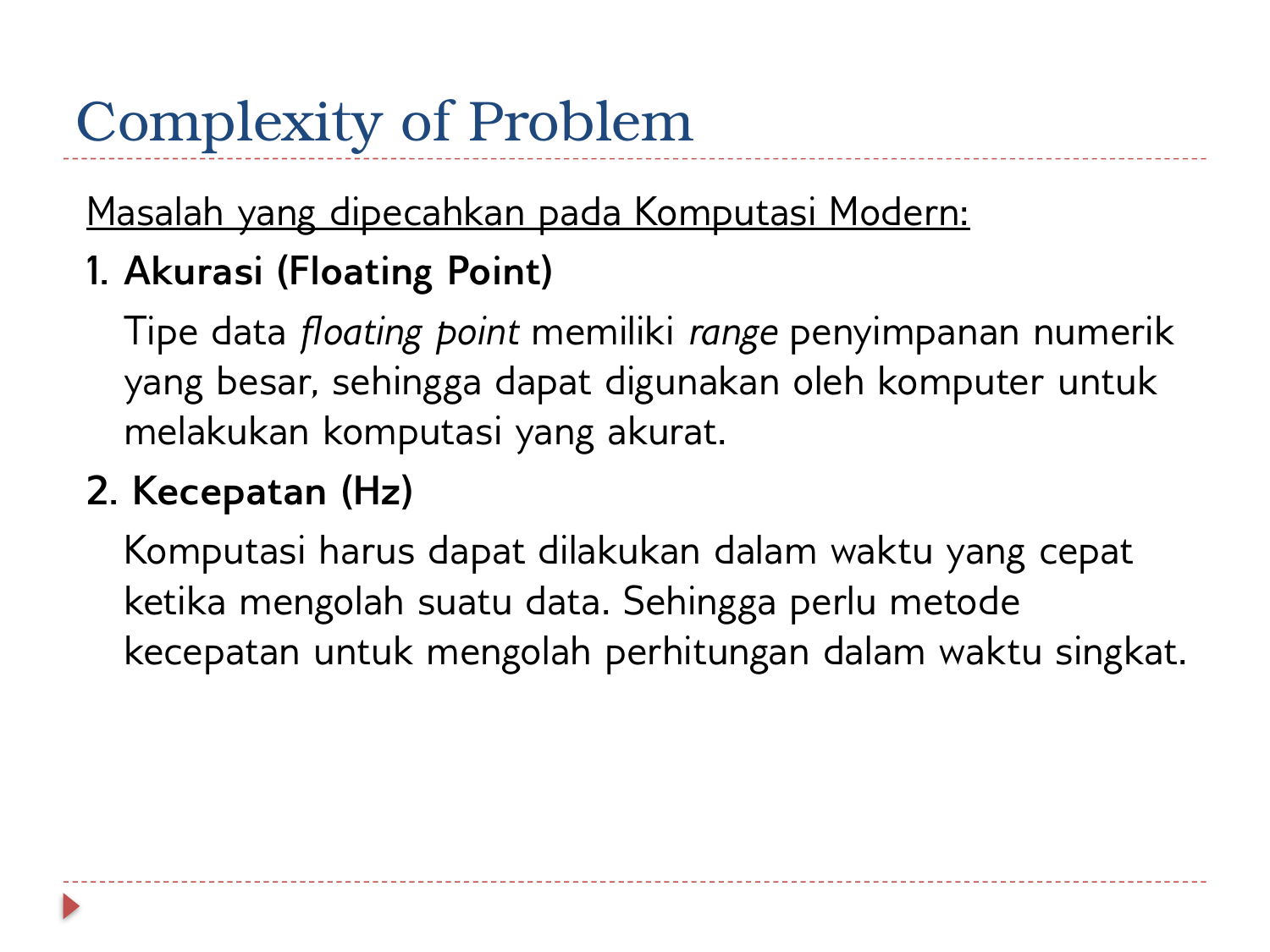

# Complexity of Problem
Masalah yang dipecahkan pada Komputasi Modern:
1. Akurasi (Floating Point)
	Tipe data floating point memiliki range penyimpanan numerik yang besar, sehingga dapat digunakan oleh komputer untuk melakukan komputasi yang akurat.
2. Kecepatan (Hz)
	Komputasi harus dapat dilakukan dalam waktu yang cepat ketika mengolah suatu data. Sehingga perlu metode kecepatan untuk mengolah perhitungan dalam waktu singkat.